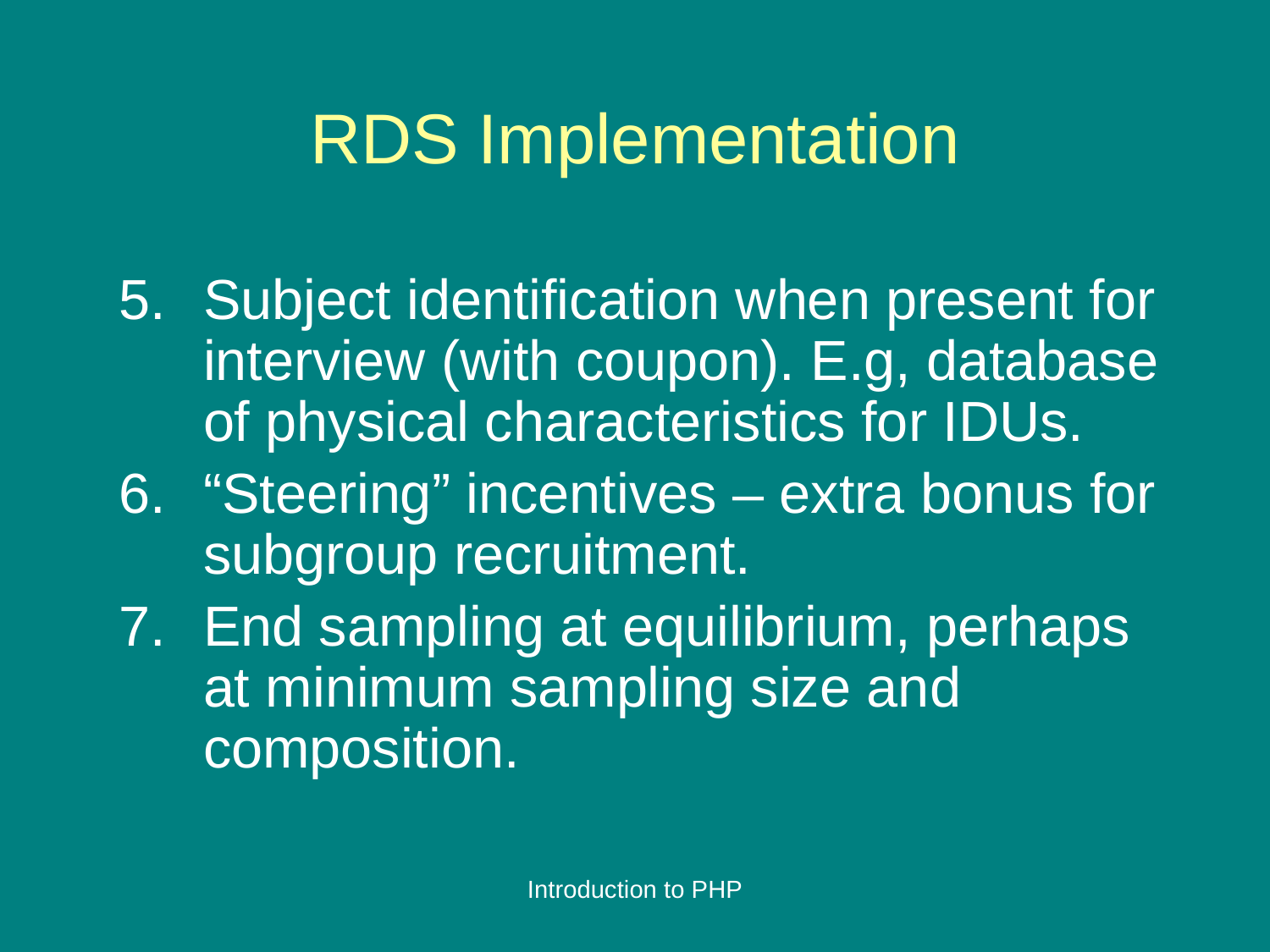

# RDS Implementation
Subject identification when present for interview (with coupon). E.g, database of physical characteristics for IDUs.
“Steering” incentives – extra bonus for subgroup recruitment.
End sampling at equilibrium, perhaps at minimum sampling size and composition.
Introduction to PHP